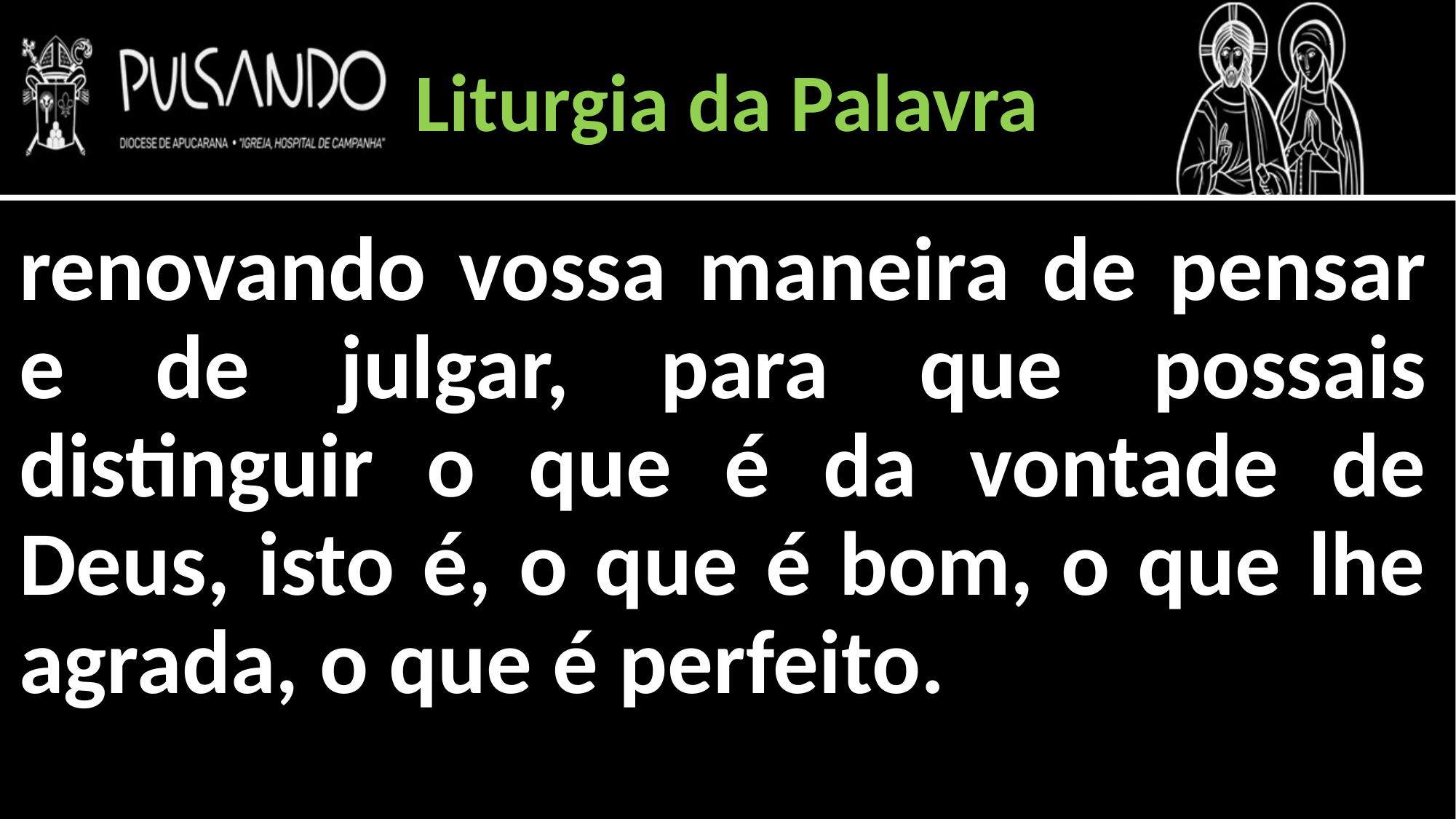

Liturgia da Palavra
renovando vossa maneira de pensar e de julgar, para que possais distinguir o que é da vontade de Deus, isto é, o que é bom, o que lhe agrada, o que é perfeito.